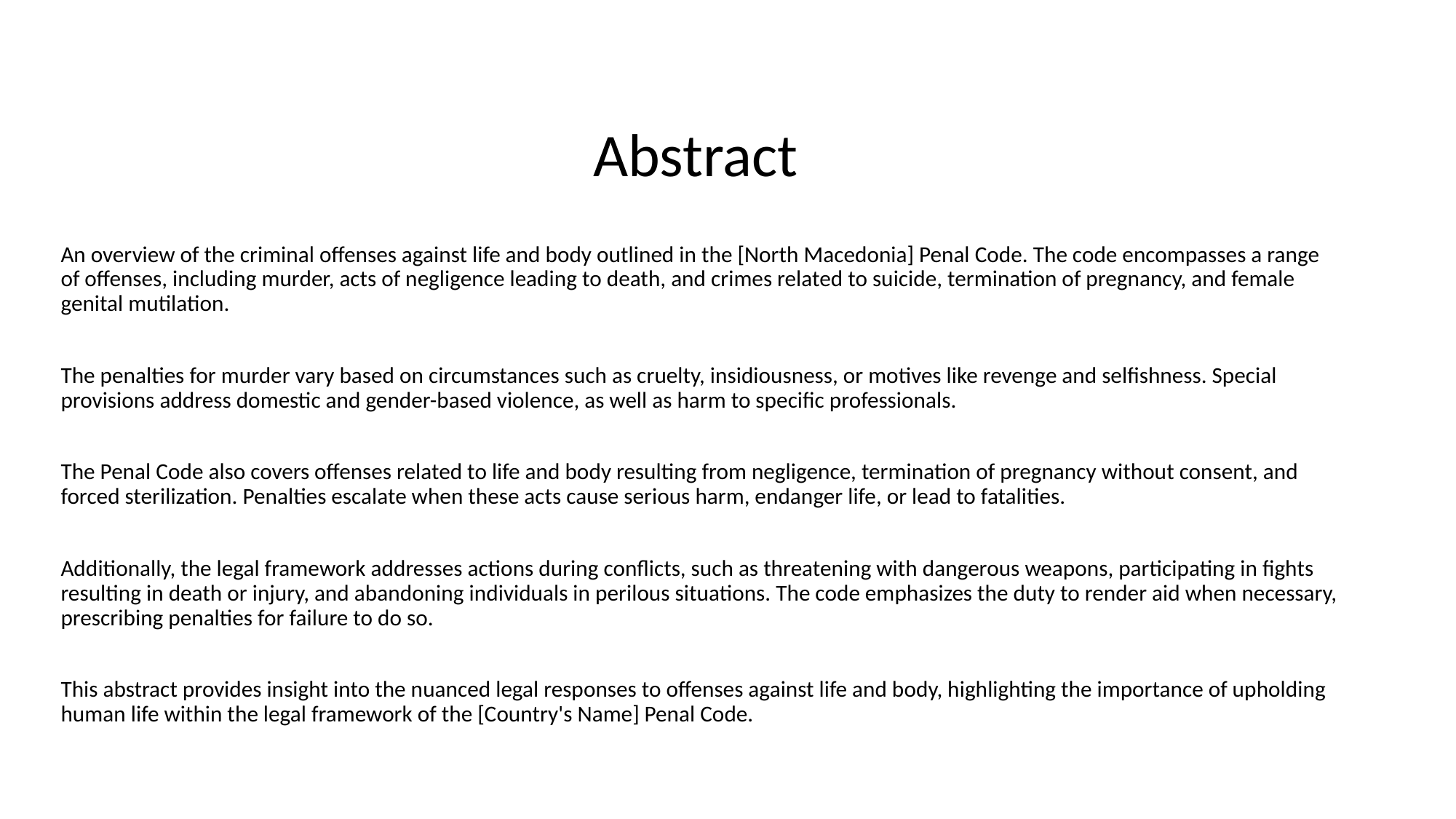

# Abstract
An overview of the criminal offenses against life and body outlined in the [North Macedonia] Penal Code. The code encompasses a range of offenses, including murder, acts of negligence leading to death, and crimes related to suicide, termination of pregnancy, and female genital mutilation.

The penalties for murder vary based on circumstances such as cruelty, insidiousness, or motives like revenge and selfishness. Special provisions address domestic and gender-based violence, as well as harm to specific professionals.

The Penal Code also covers offenses related to life and body resulting from negligence, termination of pregnancy without consent, and forced sterilization. Penalties escalate when these acts cause serious harm, endanger life, or lead to fatalities.

Additionally, the legal framework addresses actions during conflicts, such as threatening with dangerous weapons, participating in fights resulting in death or injury, and abandoning individuals in perilous situations. The code emphasizes the duty to render aid when necessary, prescribing penalties for failure to do so.

This abstract provides insight into the nuanced legal responses to offenses against life and body, highlighting the importance of upholding human life within the legal framework of the [Country's Name] Penal Code.